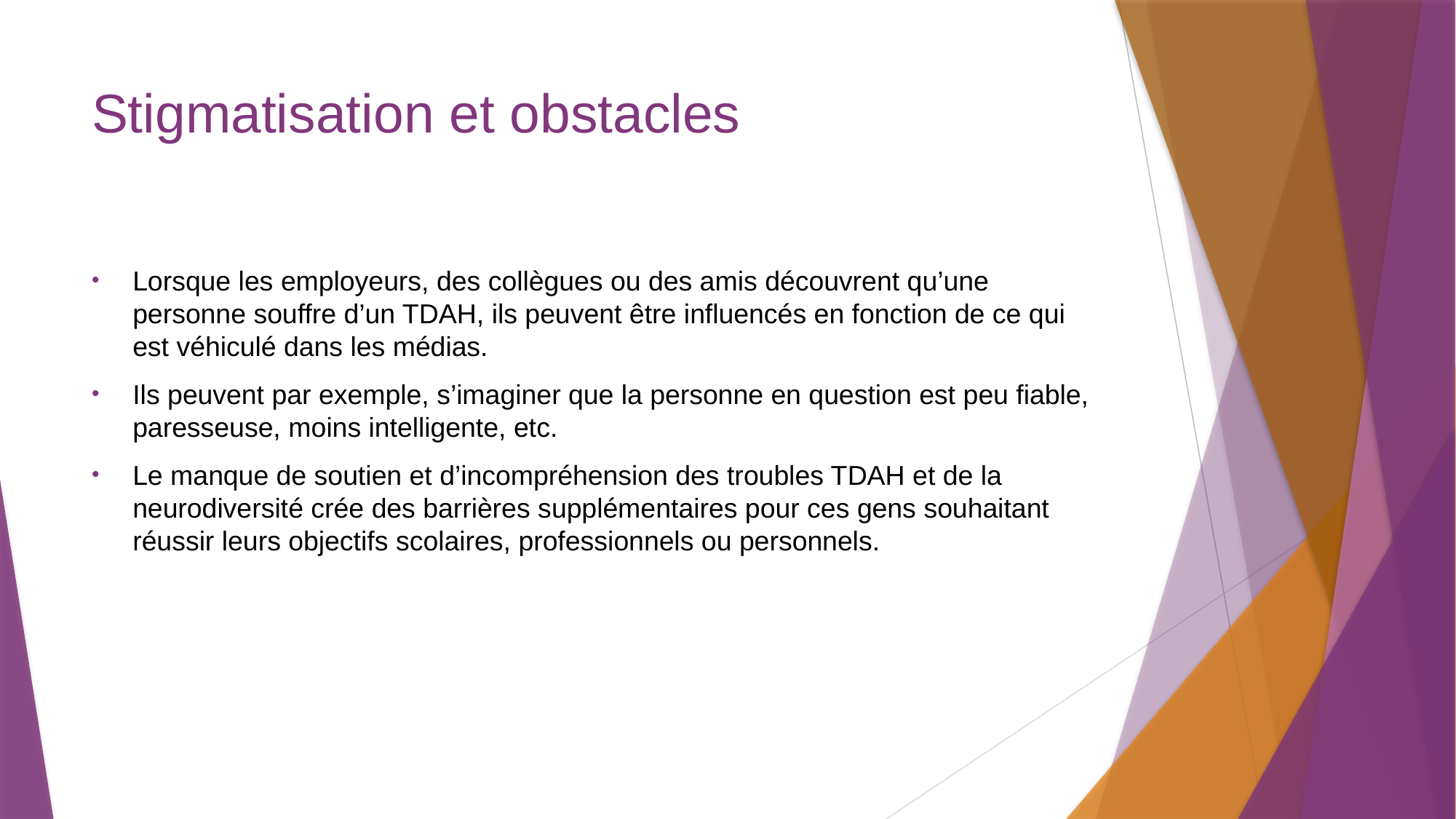

# Stigmatisation et obstacles
Lorsque les employeurs, des collègues ou des amis découvrent qu’une personne souffre d’un TDAH, ils peuvent être influencés en fonction de ce qui est véhiculé dans les médias.
Ils peuvent par exemple, s’imaginer que la personne en question est peu fiable, paresseuse, moins intelligente, etc.
Le manque de soutien et d’incompréhension des troubles TDAH et de la neurodiversité crée des barrières supplémentaires pour ces gens souhaitant réussir leurs objectifs scolaires, professionnels ou personnels.